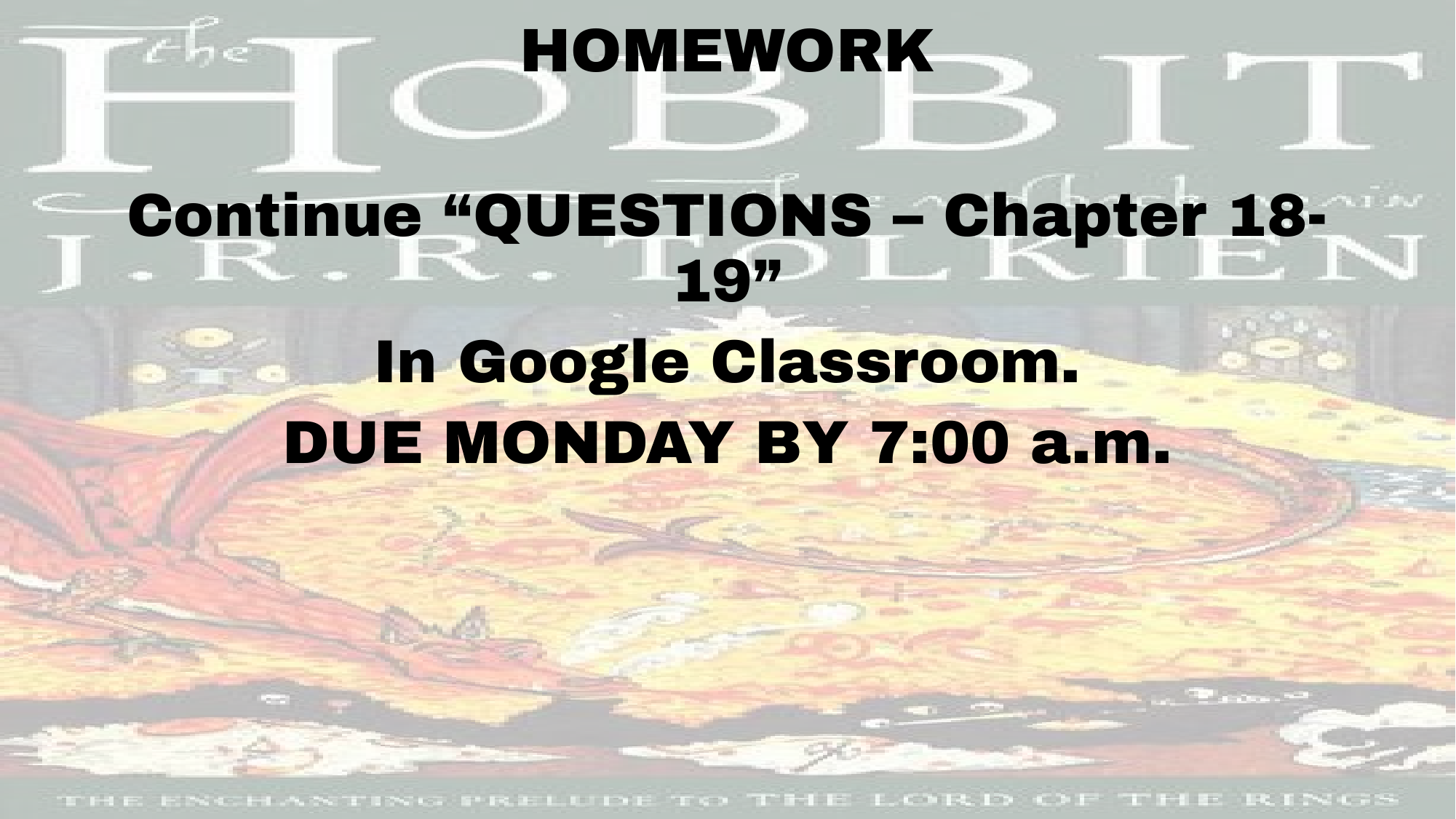

# HOMEWORK
Continue “QUESTIONS – Chapter 18-19”
In Google Classroom.
DUE MONDAY BY 7:00 a.m.